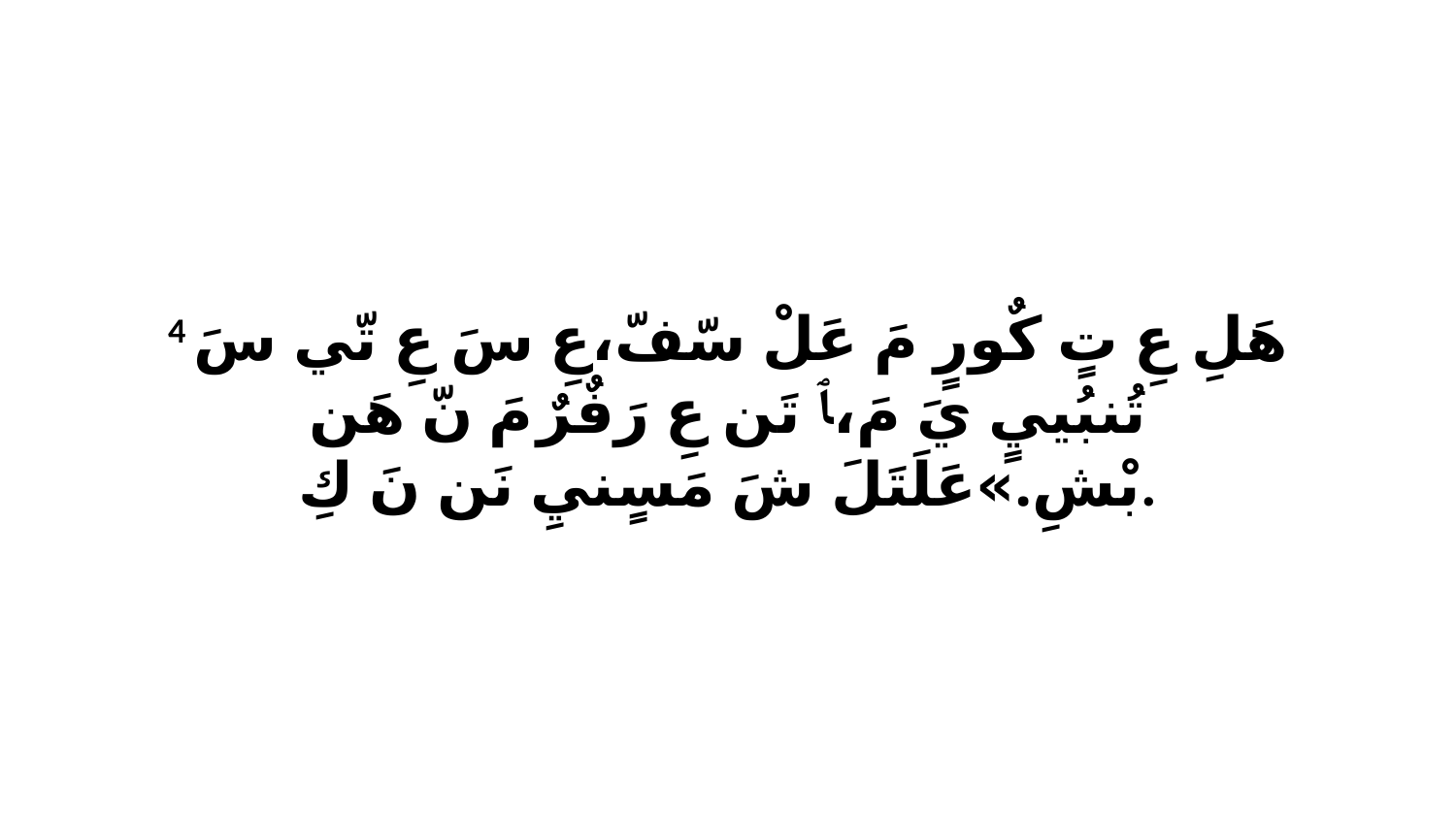

4 هَلِ عِ تٍ كٌورٍ مَ عَلْ سّفّ،عِ سَ عِ تّي سَ تُنبُييٍ يَ مَ،ﭑ تَن عِ رَفٌرٌ مَ نّ هَن بْشِ.»عَلَتَلَ شَ مَسٍنيِ نَن نَ كِ.